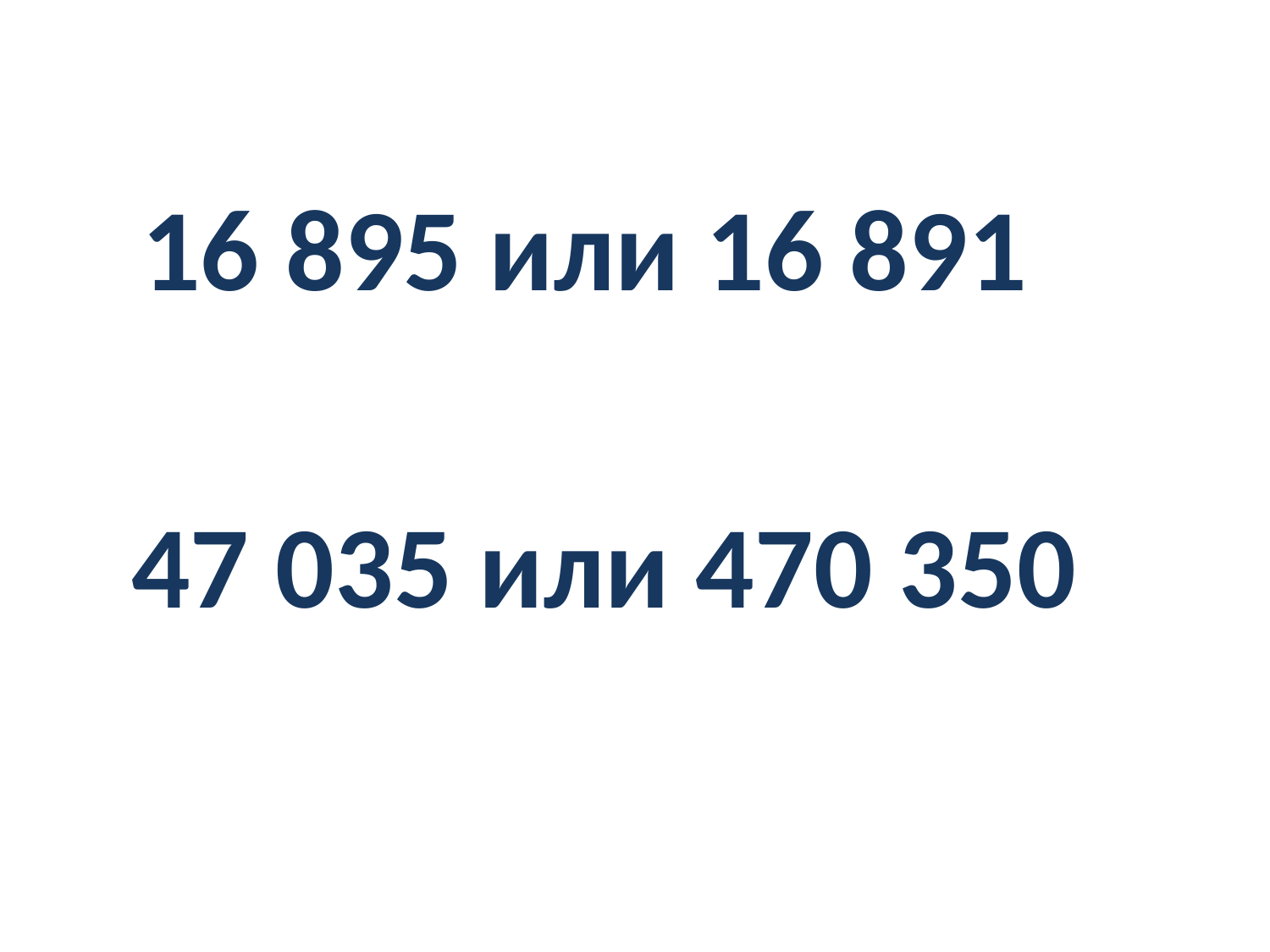

16 895 или 16 891
47 035 или 470 350